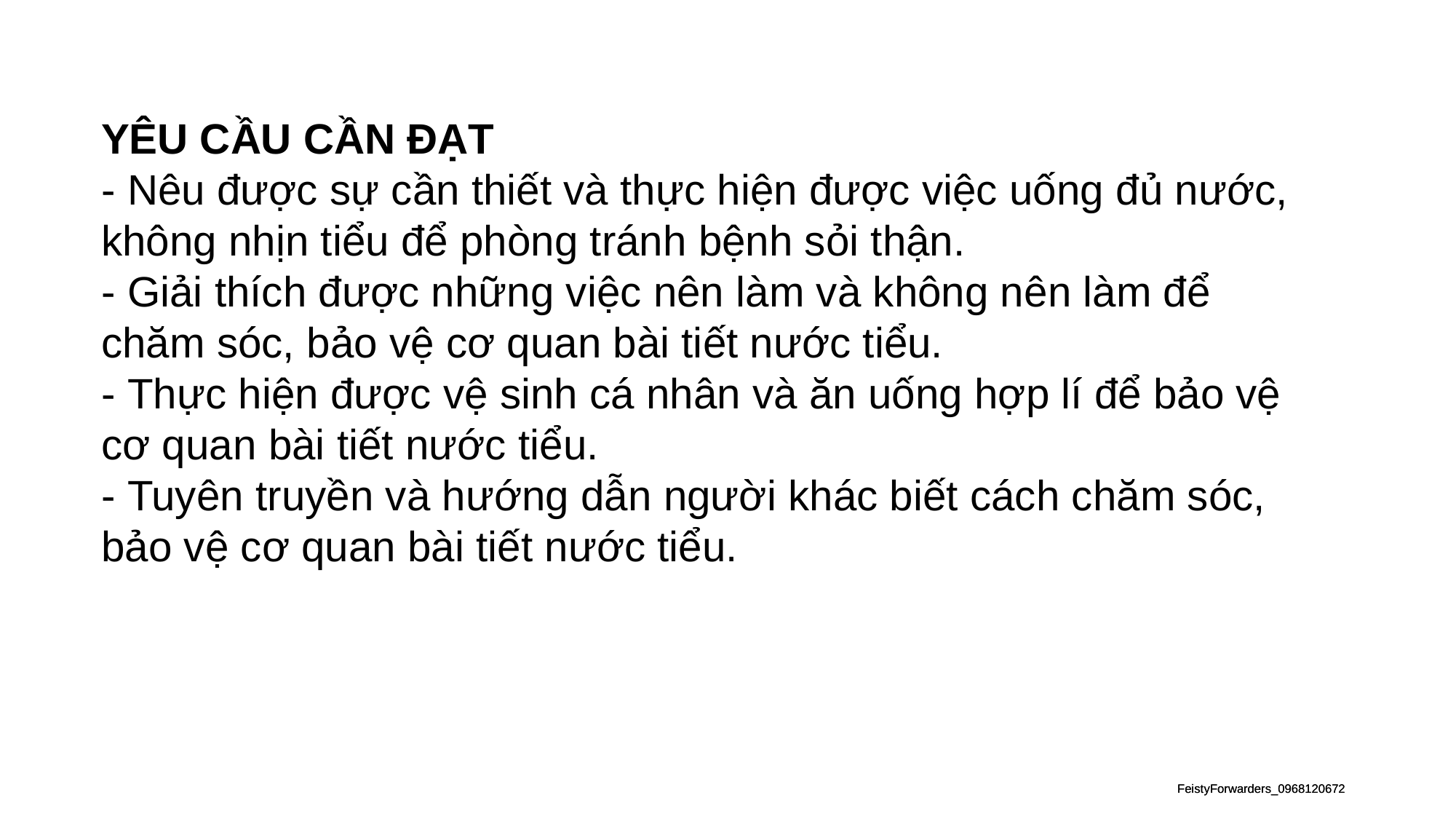

YÊU CẦU CẦN ĐẠT
- Nêu được sự cần thiết và thực hiện được việc uống đủ nước, không nhịn tiểu để phòng tránh bệnh sỏi thận.
- Giải thích được những việc nên làm và không nên làm để chăm sóc, bảo vệ cơ quan bài tiết nước tiểu.
- Thực hiện được vệ sinh cá nhân và ăn uống hợp lí để bảo vệ cơ quan bài tiết nước tiểu.
- Tuyên truyền và hướng dẫn người khác biết cách chăm sóc, bảo vệ cơ quan bài tiết nước tiểu.